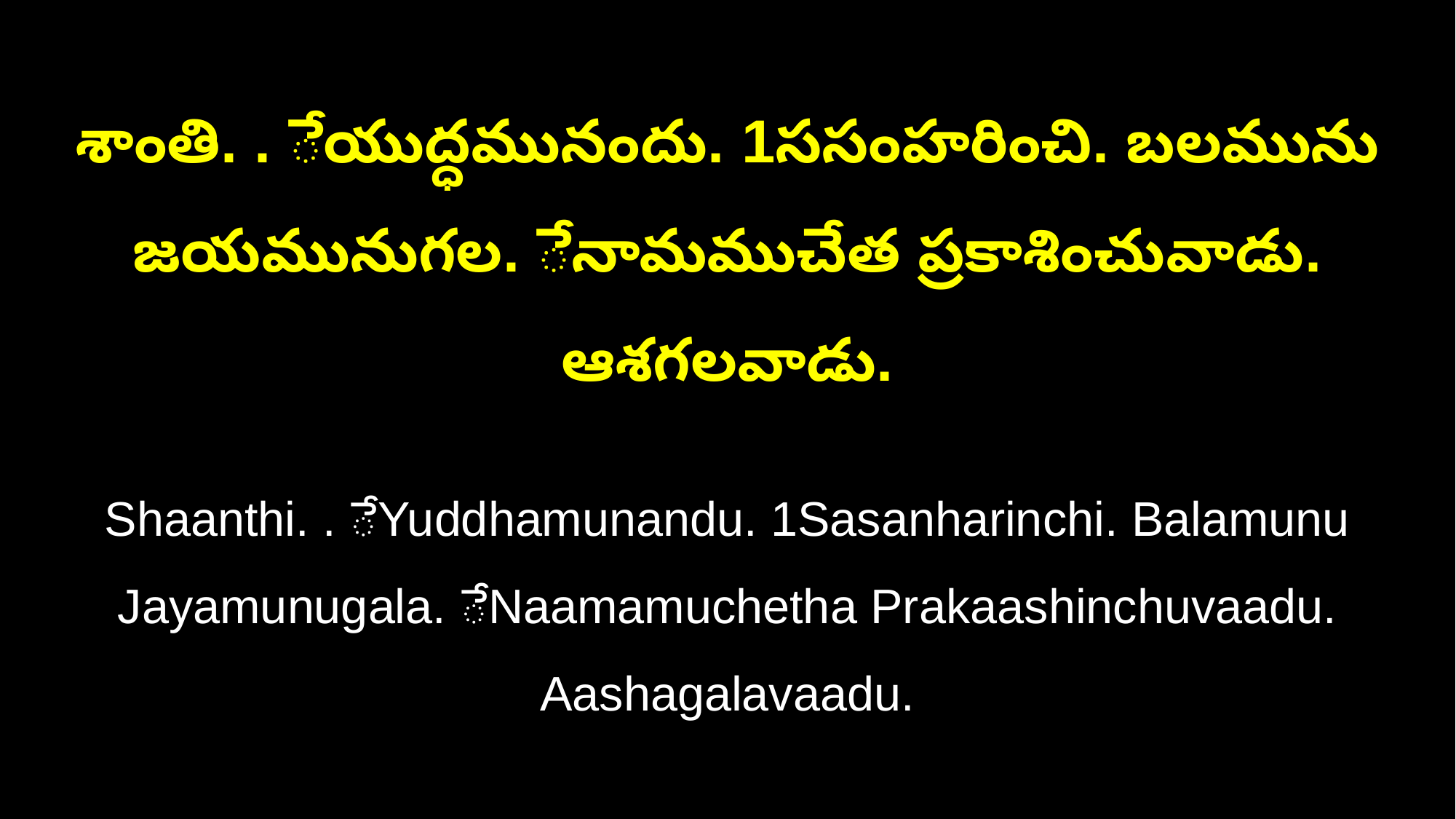

శాంతి. . ేయుద్ధమునందు. 1ససంహరించి. బలమును
జయమునుగల. ేనామముచేత ప్రకాశించువాడు. ఆశగలవాడు.
Shaanthi. . ేYuddhamunandu. 1Sasanharinchi. Balamunu
Jayamunugala. ేNaamamuchetha Prakaashinchuvaadu. Aashagalavaadu.